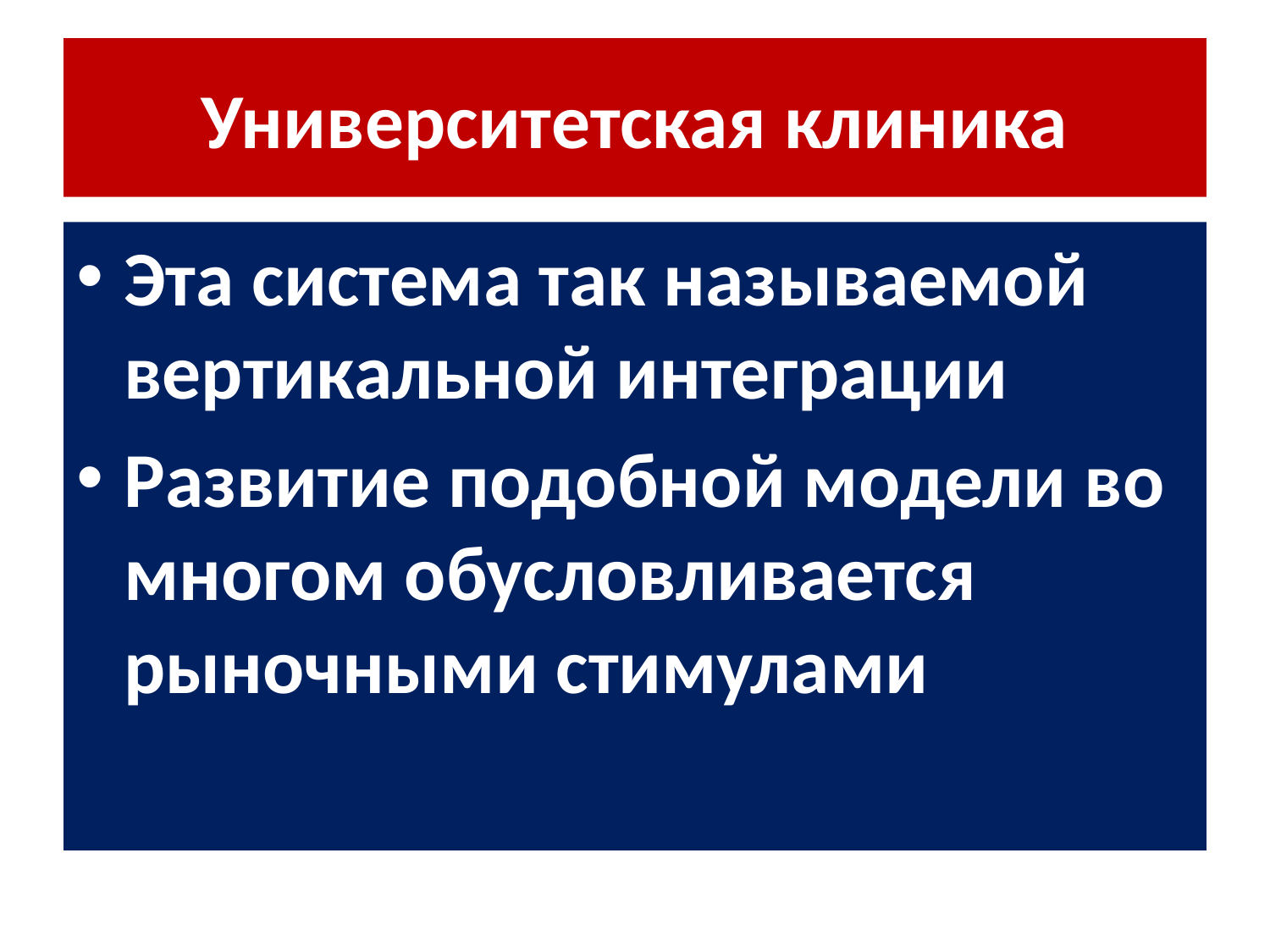

# Университетская клиника
Эта система так называемой вертикальной интеграции
Развитие подобной модели во многом обусловливается рыночными стимулами